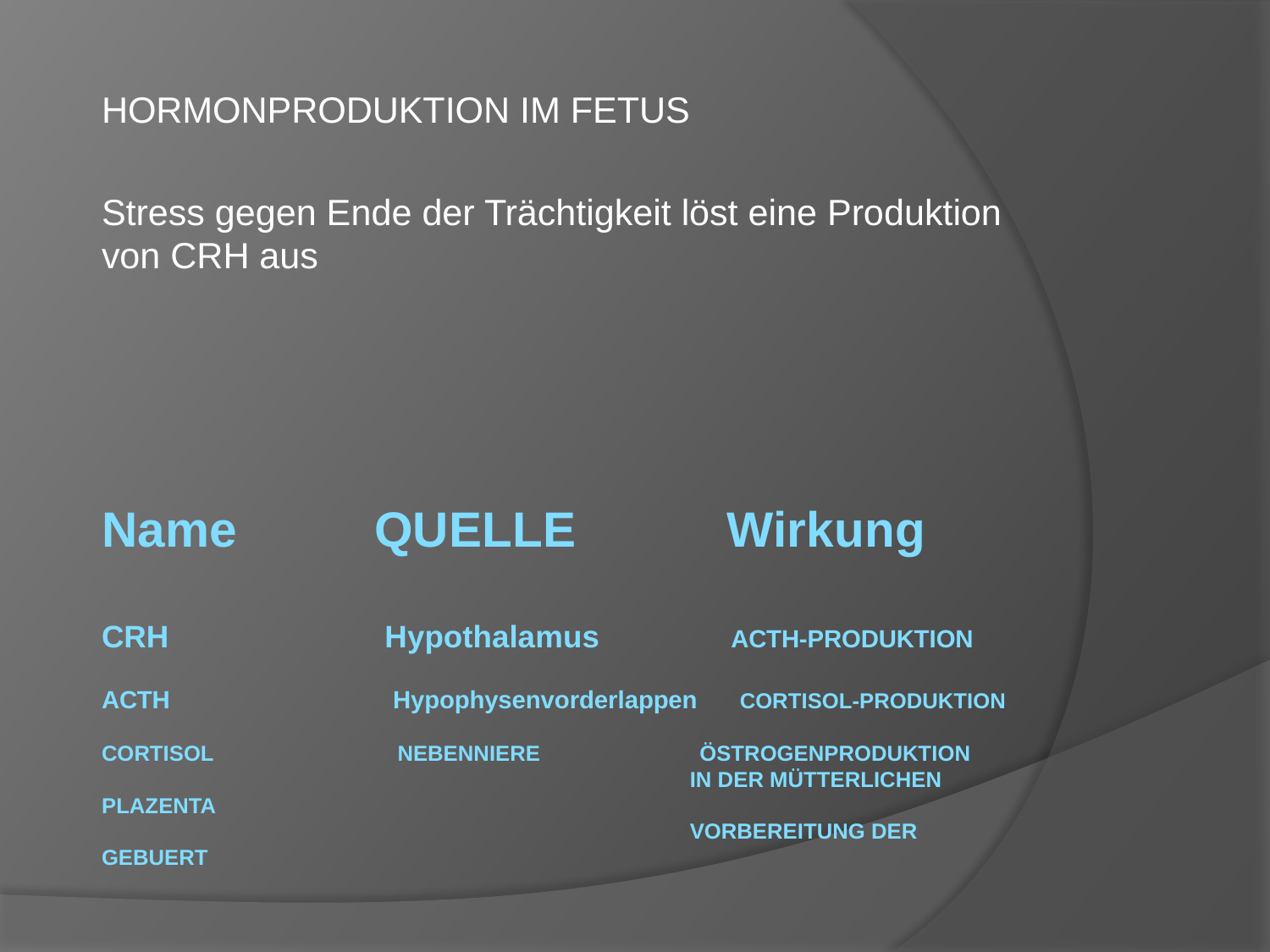

HORMONPRODUKTION IM FETUS

Stress gegen Ende der Trächtigkeit löst eine Produktion von CRH aus
# Name          QUELLE           Wirkung CRH                         Hypothalamus               ACTH-PRODUKTION ACTH                                Hypophysenvorderlappen      CORTISOL-PRODUKTION CORTISOL                              NEBENNIERE                          ÖSTROGENPRODUKTION IN DER MÜTTERLICHEN PLAZENTA VORBEREITUNG DER GEBUERT